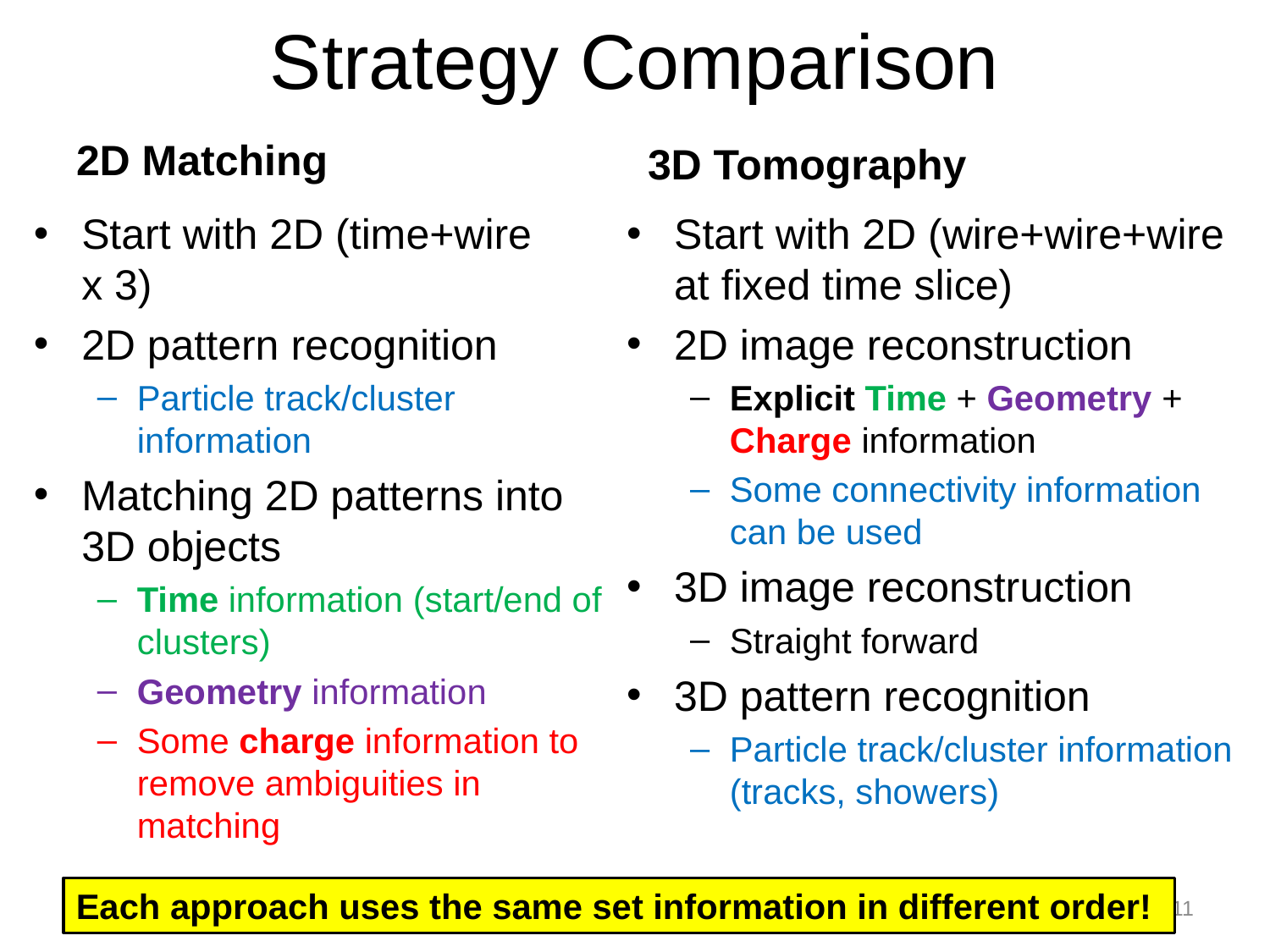

# Strategy Comparison
2D Matching
3D Tomography
Start with 2D (time+wire
x 3)
2D pattern recognition
Particle track/cluster information
Matching 2D patterns into 3D objects
Time information (start/end of clusters)
Geometry information
Some charge information to remove ambiguities in matching

Start with 2D (wire+wire+wire at fixed time slice)
2D image reconstruction
Explicit Time + Geometry + Charge information
Some connectivity information can be used
3D image reconstruction
Straight forward
3D pattern recognition
Particle track/cluster information (tracks, showers)

Each approach uses the same set information in different order!
11